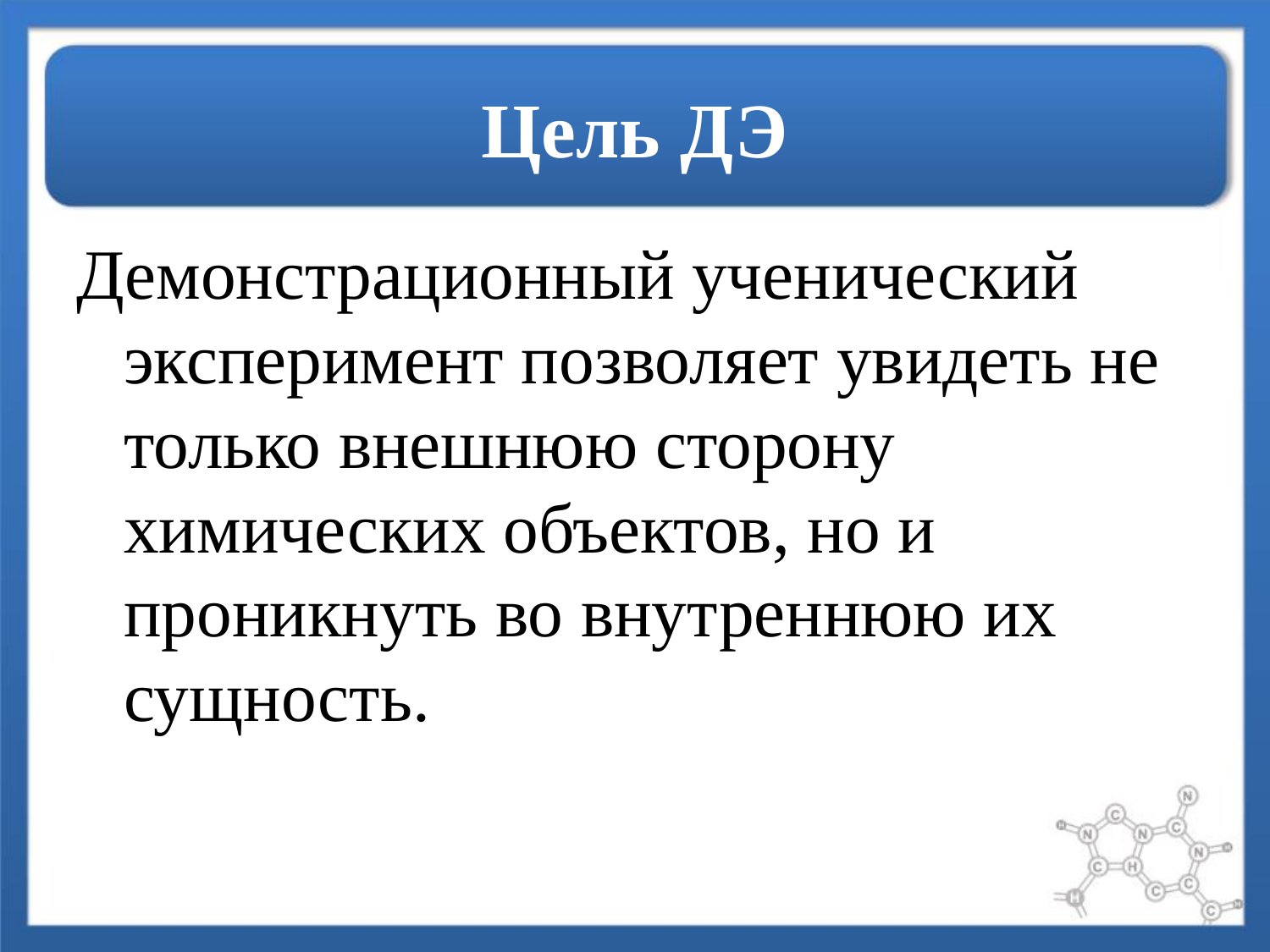

# Цель ДЭ
Демонстрационный ученический эксперимент позволяет увидеть не только внешнюю сторону химических объектов, но и проникнуть во внутреннюю их сущность.